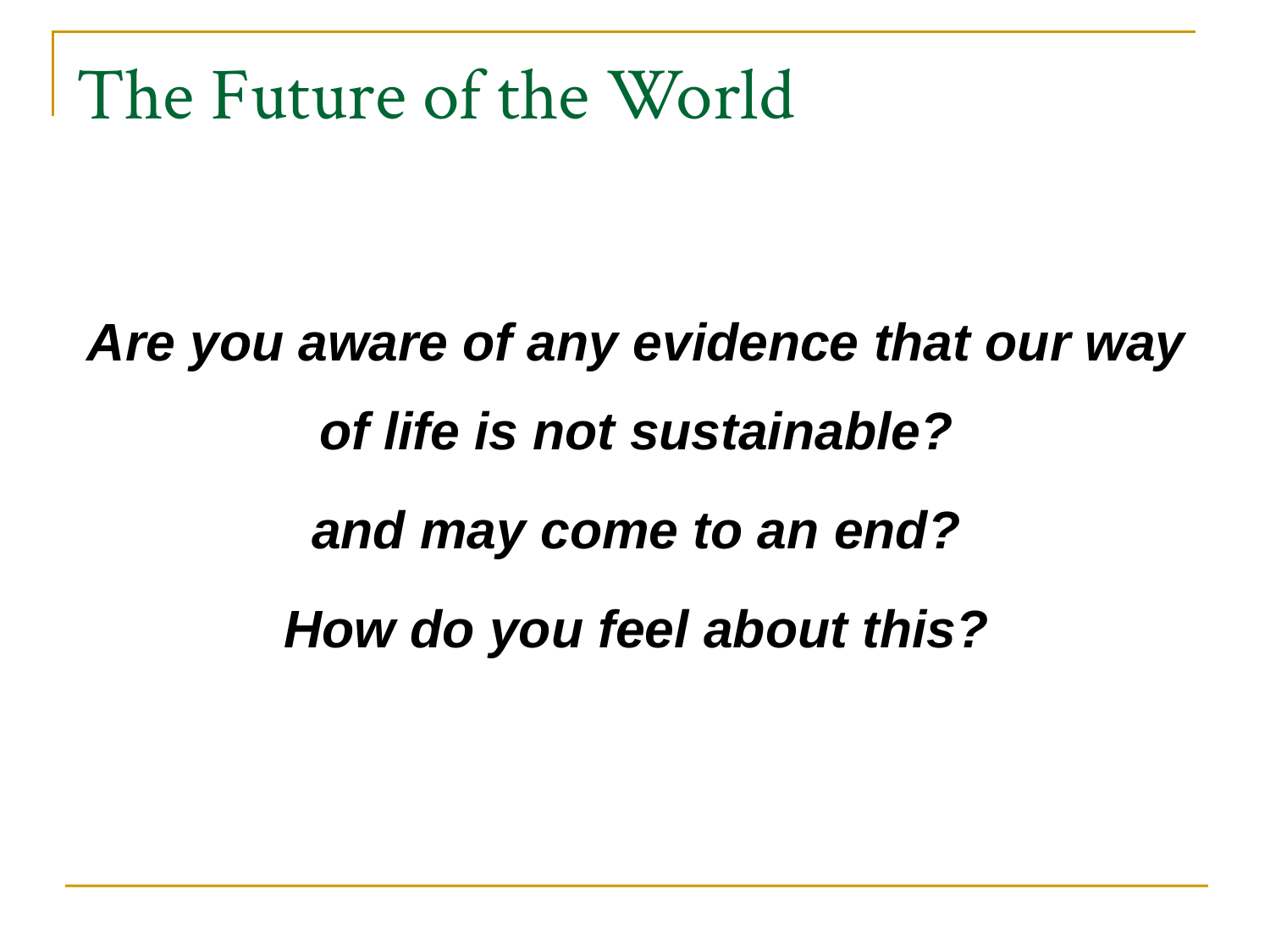

# The Future of the World
Are you aware of any evidence that our way of life is not sustainable?
and may come to an end?
How do you feel about this?